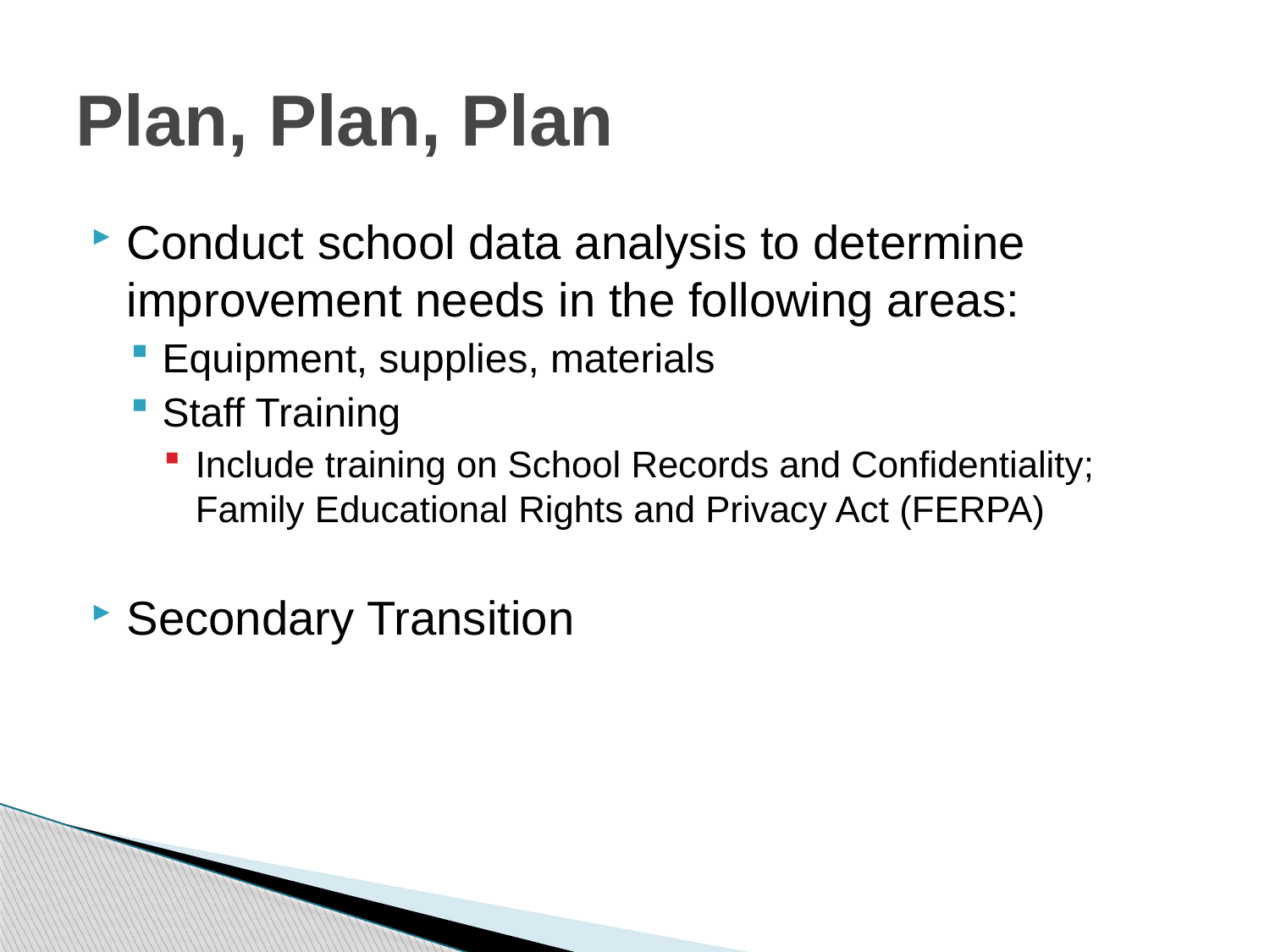

# Plan, Plan, Plan
Conduct school data analysis to determine improvement needs in the following areas:
Equipment, supplies, materials
Staff Training
Include training on School Records and Confidentiality; Family Educational Rights and Privacy Act (FERPA)

Secondary Transition